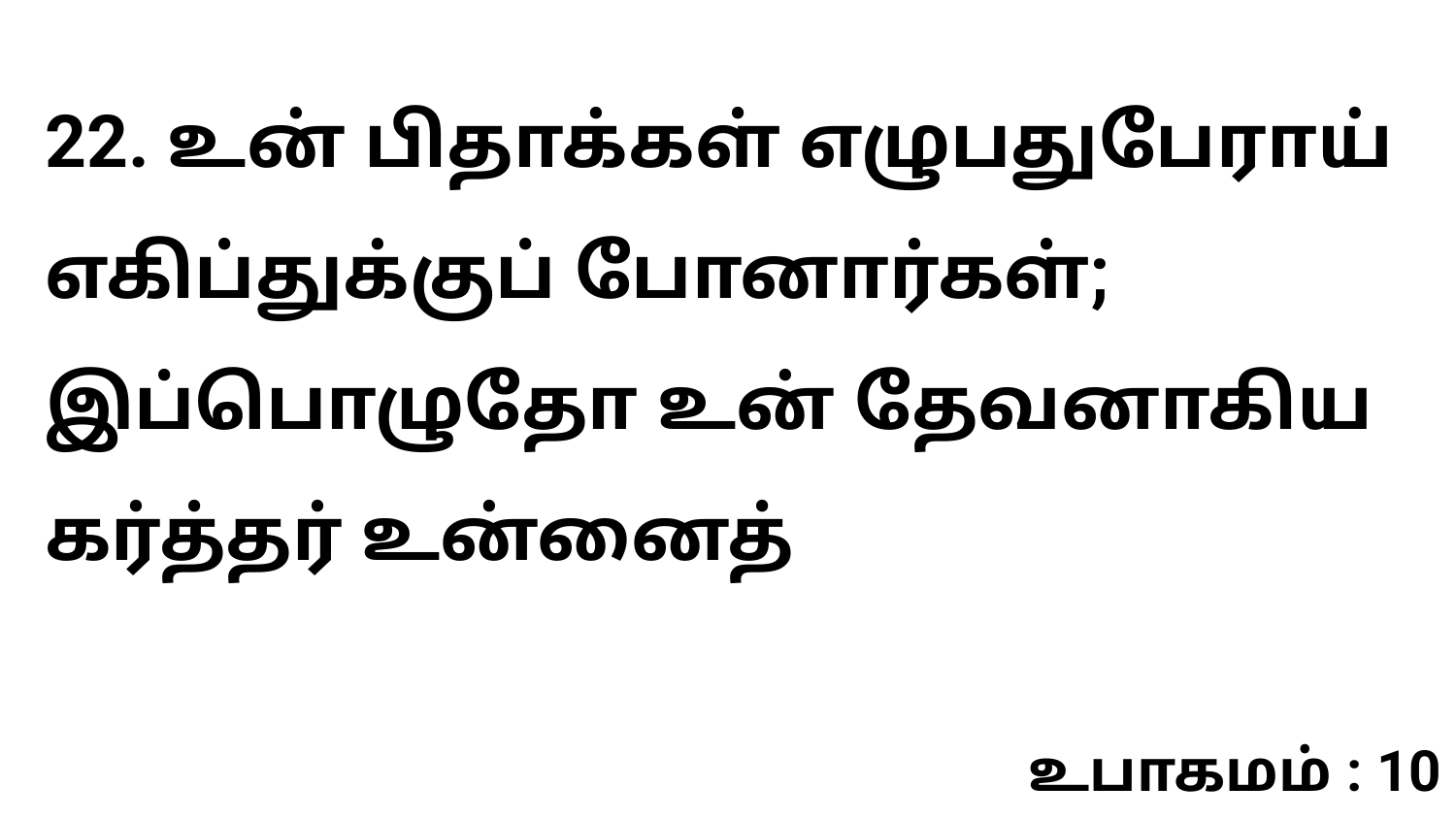

22. உன் பிதாக்கள் எழுபதுபேராய் எகிப்துக்குப் போனார்கள்; இப்பொழுதோ உன் தேவனாகிய கர்த்தர் உன்னைத்
உபாகமம் : 10